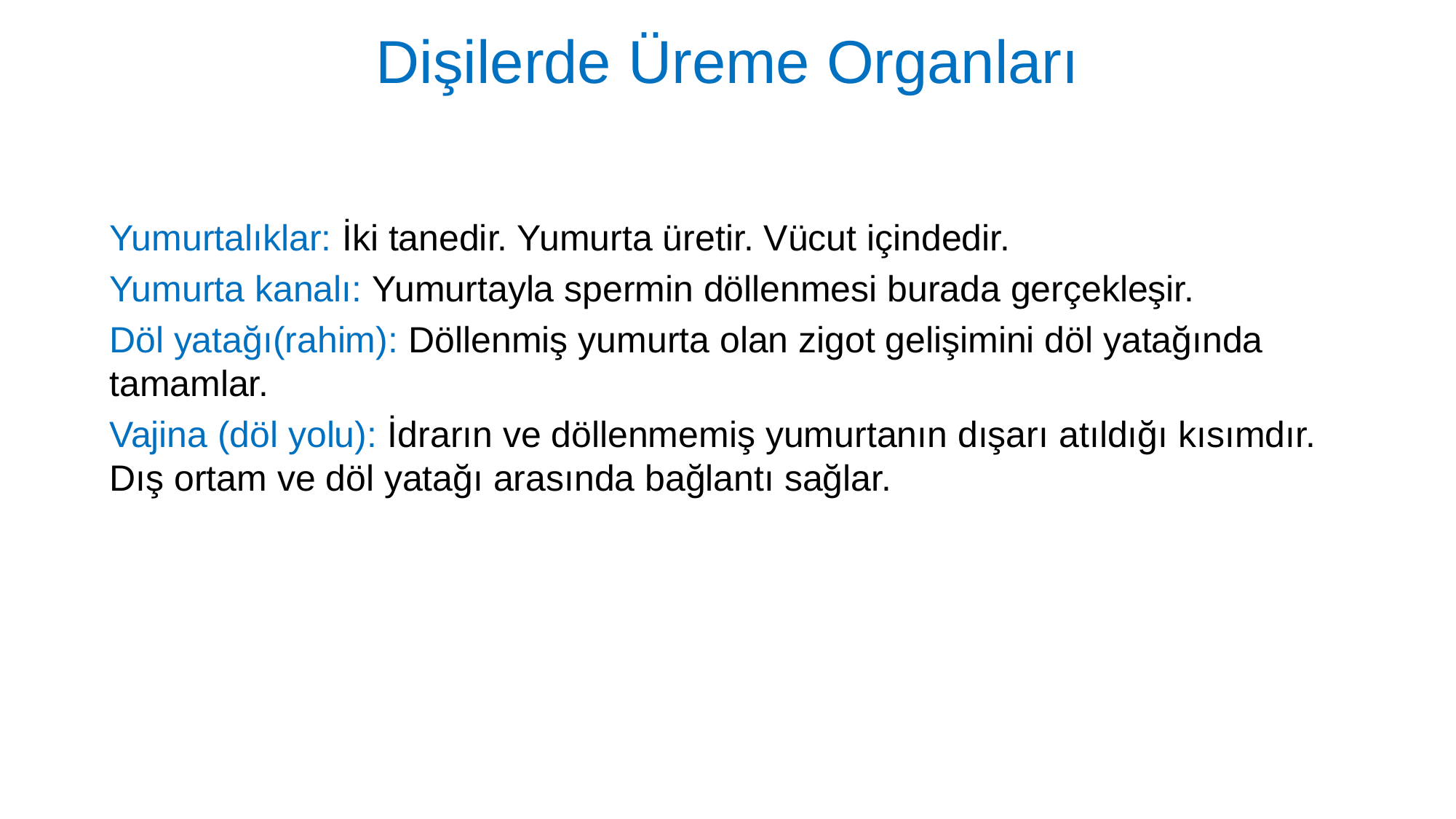

# Dişilerde Üreme Organları
Yumurtalıklar: İki tanedir. Yumurta üretir. Vücut içindedir.
Yumurta kanalı: Yumurtayla spermin döllenmesi burada gerçekleşir.
Döl yatağı(rahim): Döllenmiş yumurta olan zigot gelişimini döl yatağında tamamlar.
Vajina (döl yolu): İdrarın ve döllenmemiş yumurtanın dışarı atıldığı kısımdır. Dış ortam ve döl yatağı arasında bağlantı sağlar.